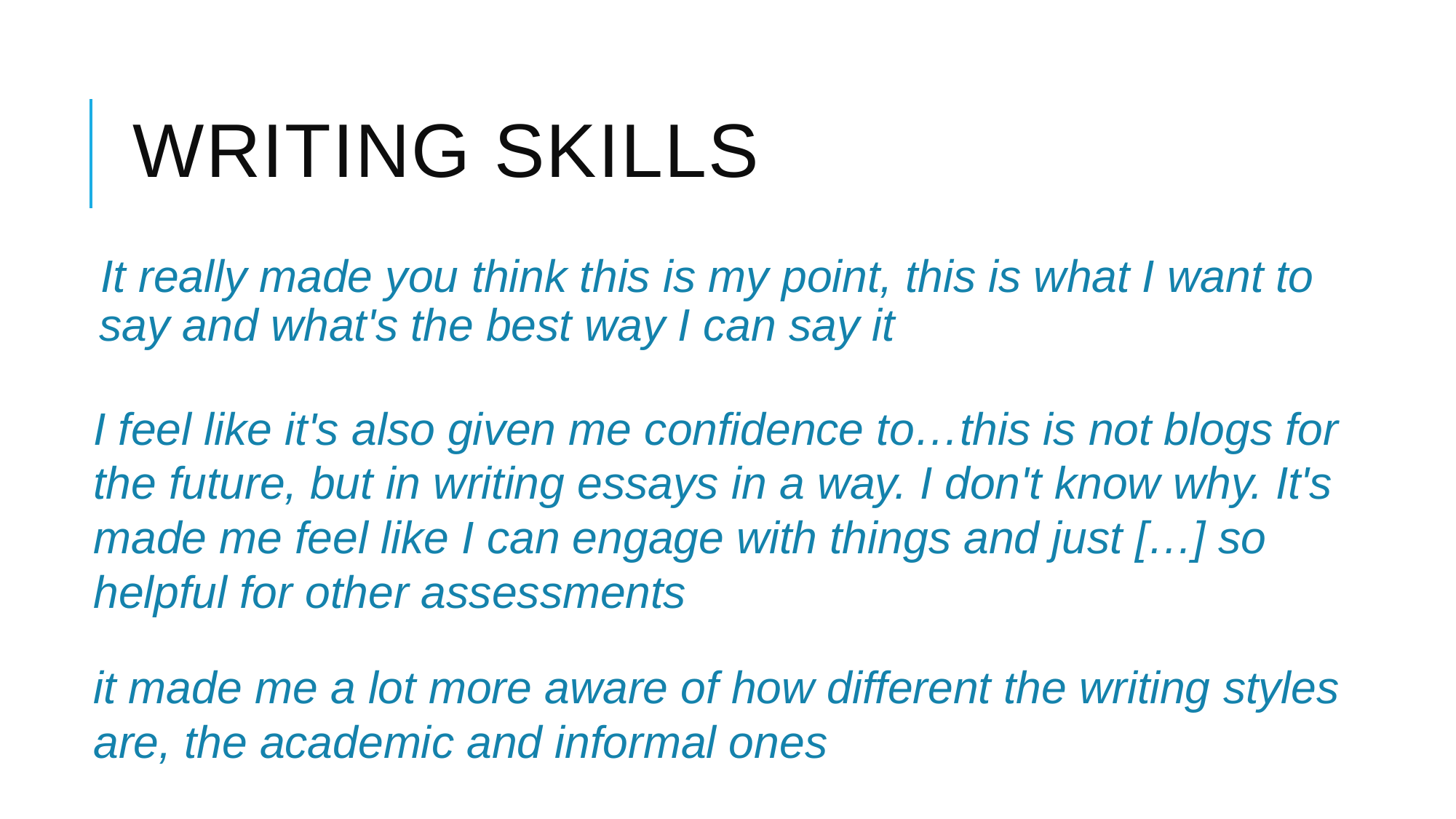

# Writing skills
It really made you think this is my point, this is what I want to say and what's the best way I can say it

I feel like it's also given me confidence to…this is not blogs for the future, but in writing essays in a way. I don't know why. It's made me feel like I can engage with things and just […] so helpful for other assessments
it made me a lot more aware of how different the writing styles are, the academic and informal ones